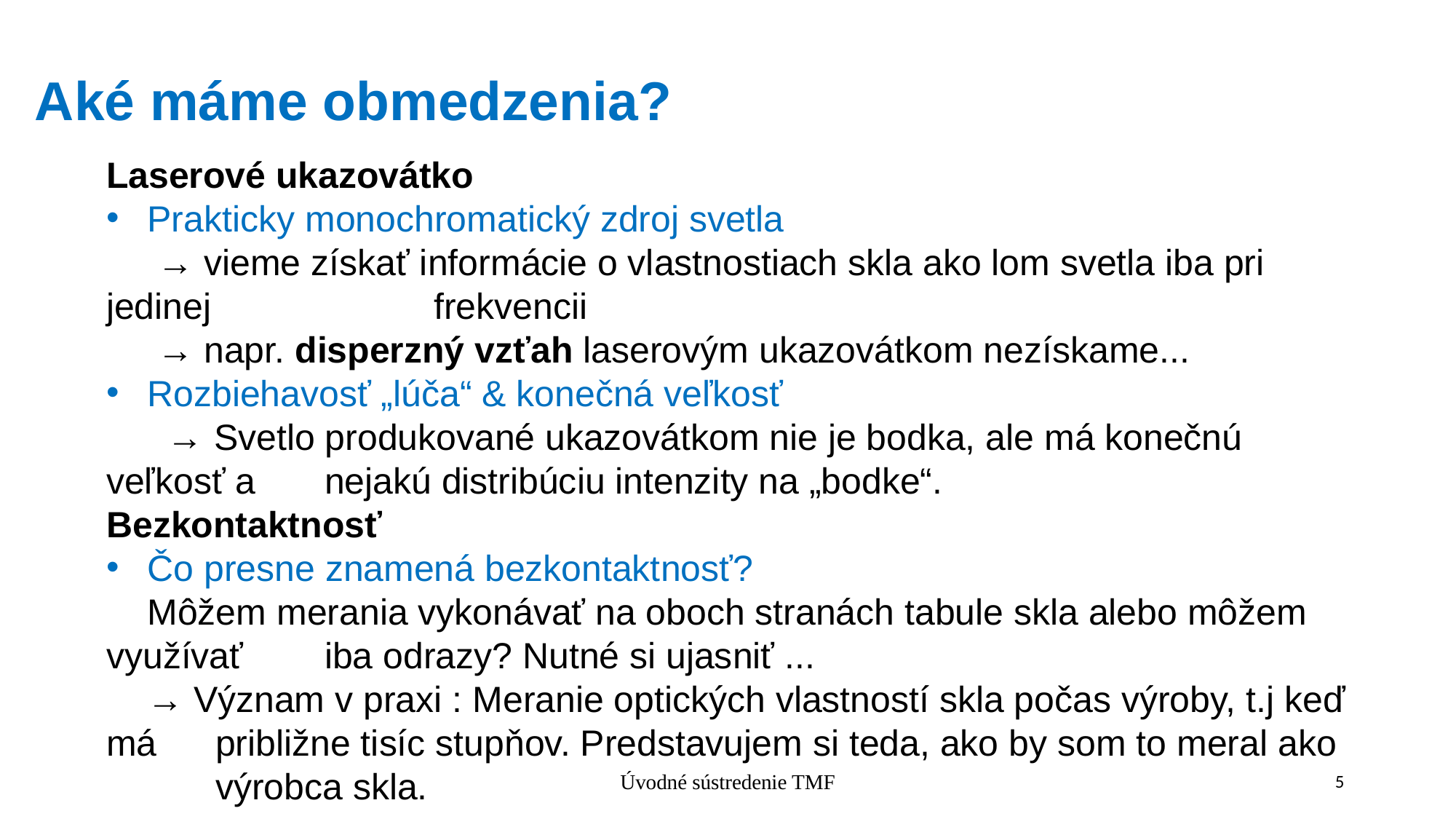

# Aké máme obmedzenia?
Laserové ukazovátko
Prakticky monochromatický zdroj svetla
     → vieme získať informácie o vlastnostiach skla ako lom svetla iba pri jedinej 		frekvencii
     → napr. disperzný vzťah laserovým ukazovátkom nezískame...
Rozbiehavosť „lúča“ & konečná veľkosť
      → Svetlo produkované ukazovátkom nie je bodka, ale má konečnú veľkosť a    	nejakú distribúciu intenzity na „bodke“.
Bezkontaktnosť
Čo presne znamená bezkontaktnosť?
    Môžem merania vykonávať na oboch stranách tabule skla alebo môžem využívať     	iba odrazy? Nutné si ujasniť ...
    → Význam v praxi : Meranie optických vlastností skla počas výroby, t.j keď má 	približne tisíc stupňov. Predstavujem si teda, ako by som to meral ako 	výrobca skla.
Úvodné sústredenie TMF
5